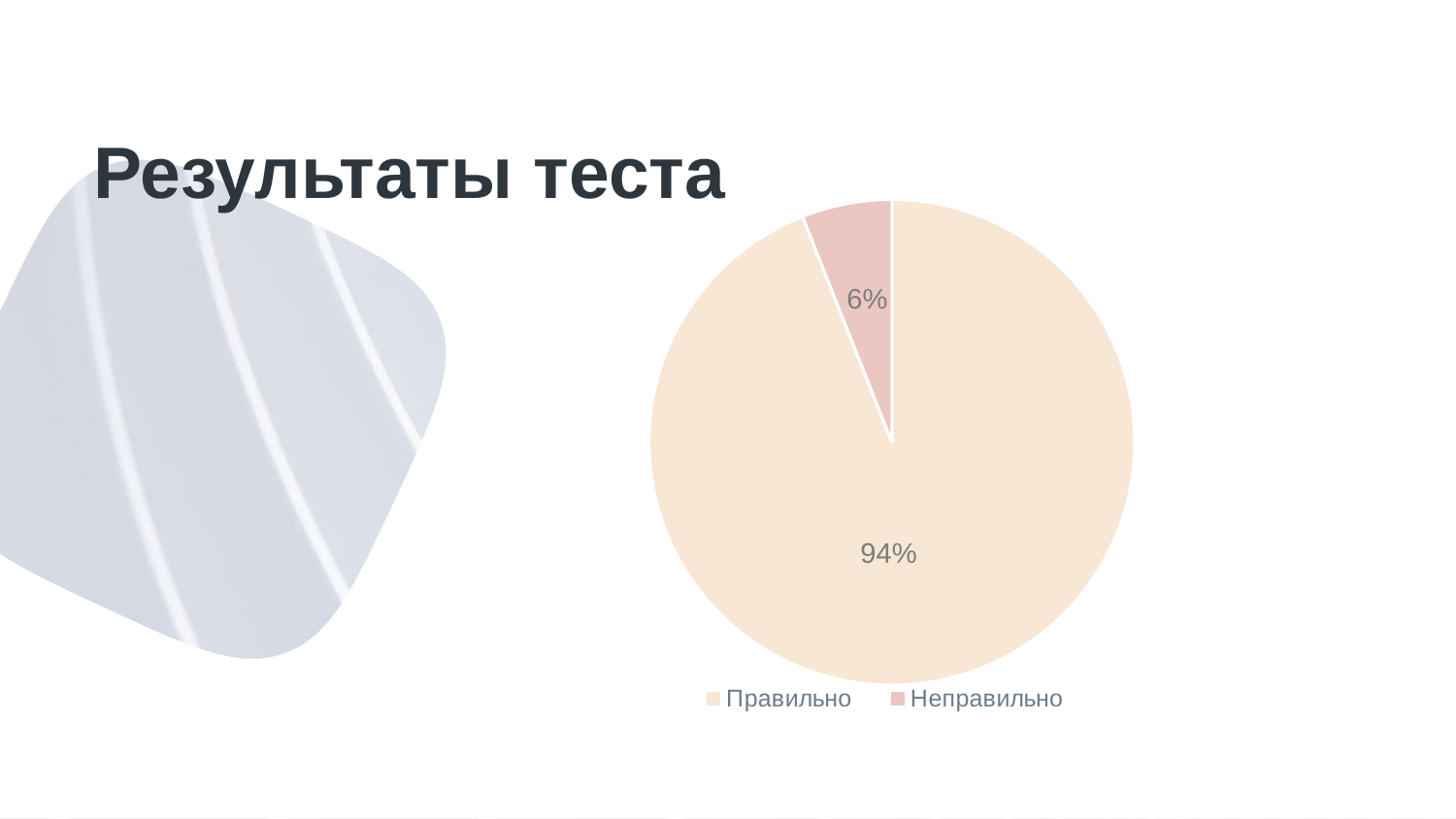

# Результаты теста

### Chart

| Category | Sales |
|---|---|
| Правильно | 94.0 |
| Неправильно | 6.0 |
6%
94%